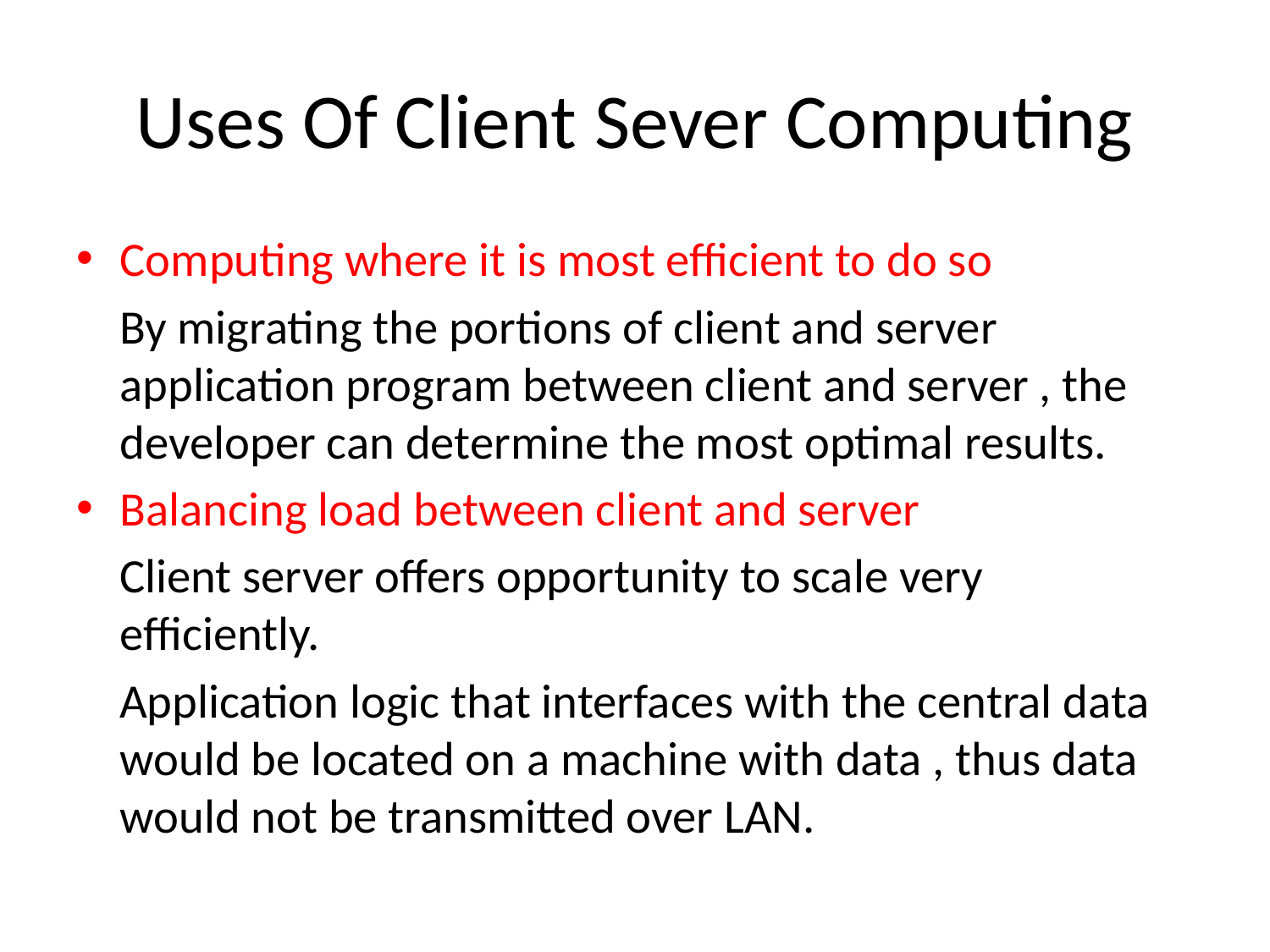

# Uses Of Client Sever Computing
Computing where it is most efficient to do so
    By migrating the portions of client and server application program between client and server , the developer can determine the most optimal results.
Balancing load between client and server
    Client server offers opportunity to scale very efficiently.
    Application logic that interfaces with the central data would be located on a machine with data , thus data would not be transmitted over LAN.